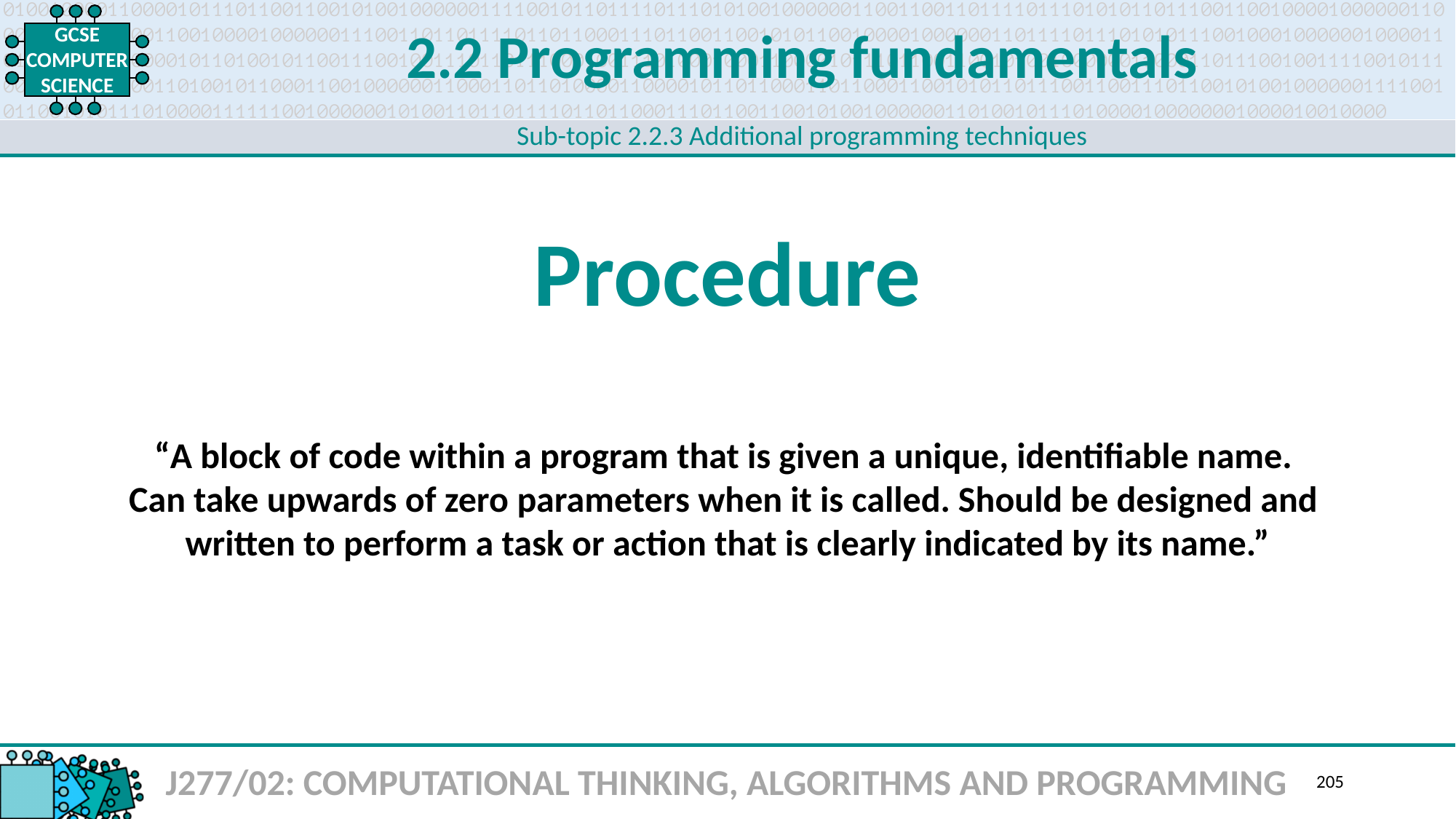

2.2 Programming fundamentals
Sub-topic 2.2.3 Additional programming techniques
Procedure
“A block of code within a program that is given a unique, identifiable name.
Can take upwards of zero parameters when it is called. Should be designed and
written to perform a task or action that is clearly indicated by its name.”
J277/02: COMPUTATIONAL THINKING, ALGORITHMS AND PROGRAMMING
205